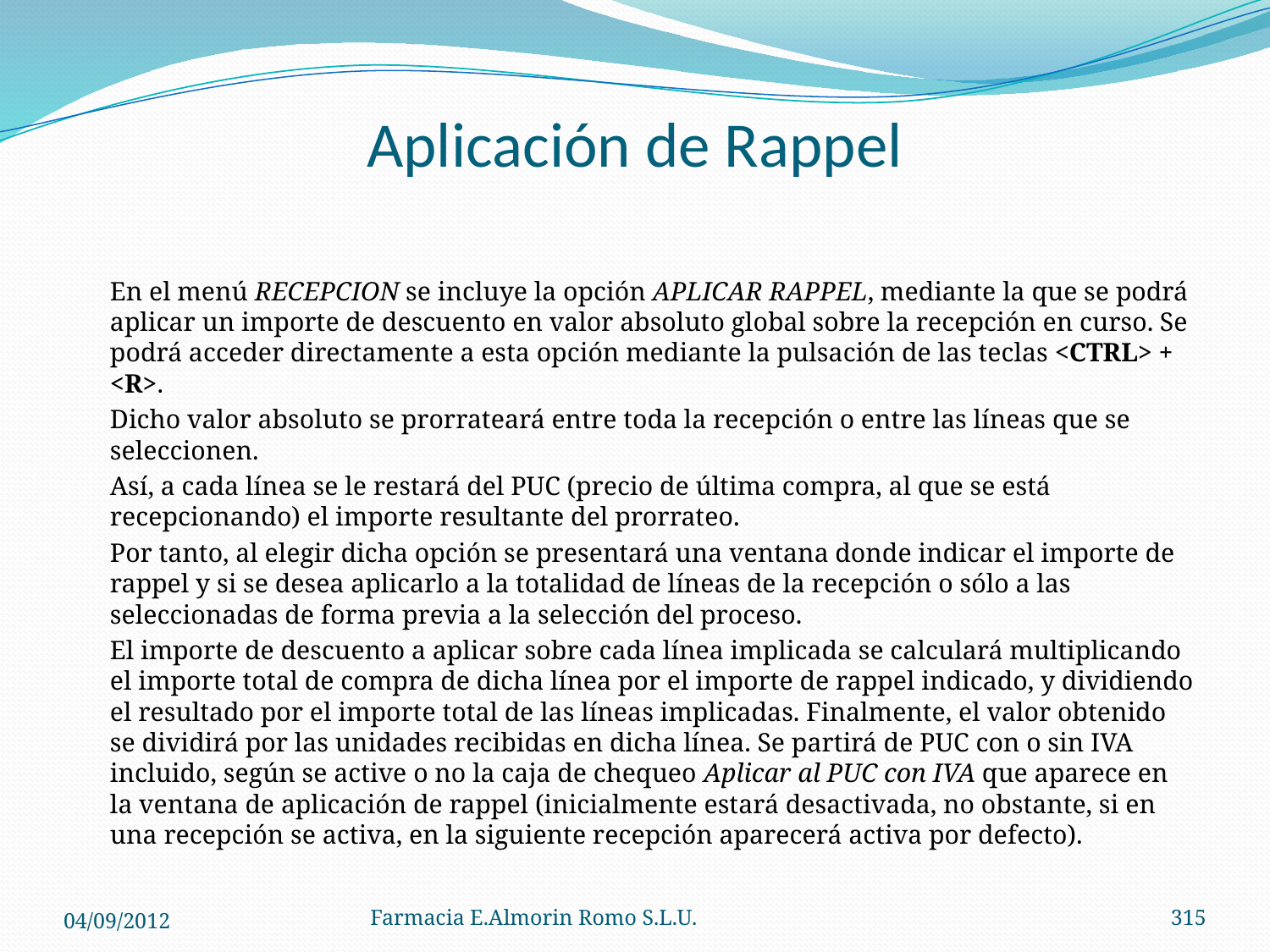

# Aplicación de Rappel
	En el menú RECEPCION se incluye la opción APLICAR RAPPEL, mediante la que se podrá aplicar un importe de descuento en valor absoluto global sobre la recepción en curso. Se podrá acceder directamente a esta opción mediante la pulsación de las teclas <CTRL> + <R>.
	Dicho valor absoluto se prorrateará entre toda la recepción o entre las líneas que se seleccionen.
	Así, a cada línea se le restará del PUC (precio de última compra, al que se está recepcionando) el importe resultante del prorrateo.
	Por tanto, al elegir dicha opción se presentará una ventana donde indicar el importe de rappel y si se desea aplicarlo a la totalidad de líneas de la recepción o sólo a las seleccionadas de forma previa a la selección del proceso.
	El importe de descuento a aplicar sobre cada línea implicada se calculará multiplicando el importe total de compra de dicha línea por el importe de rappel indicado, y dividiendo el resultado por el importe total de las líneas implicadas. Finalmente, el valor obtenido se dividirá por las unidades recibidas en dicha línea. Se partirá de PUC con o sin IVA incluido, según se active o no la caja de chequeo Aplicar al PUC con IVA que aparece en la ventana de aplicación de rappel (inicialmente estará desactivada, no obstante, si en una recepción se activa, en la siguiente recepción aparecerá activa por defecto).
04/09/2012
Farmacia E.Almorin Romo S.L.U.
315